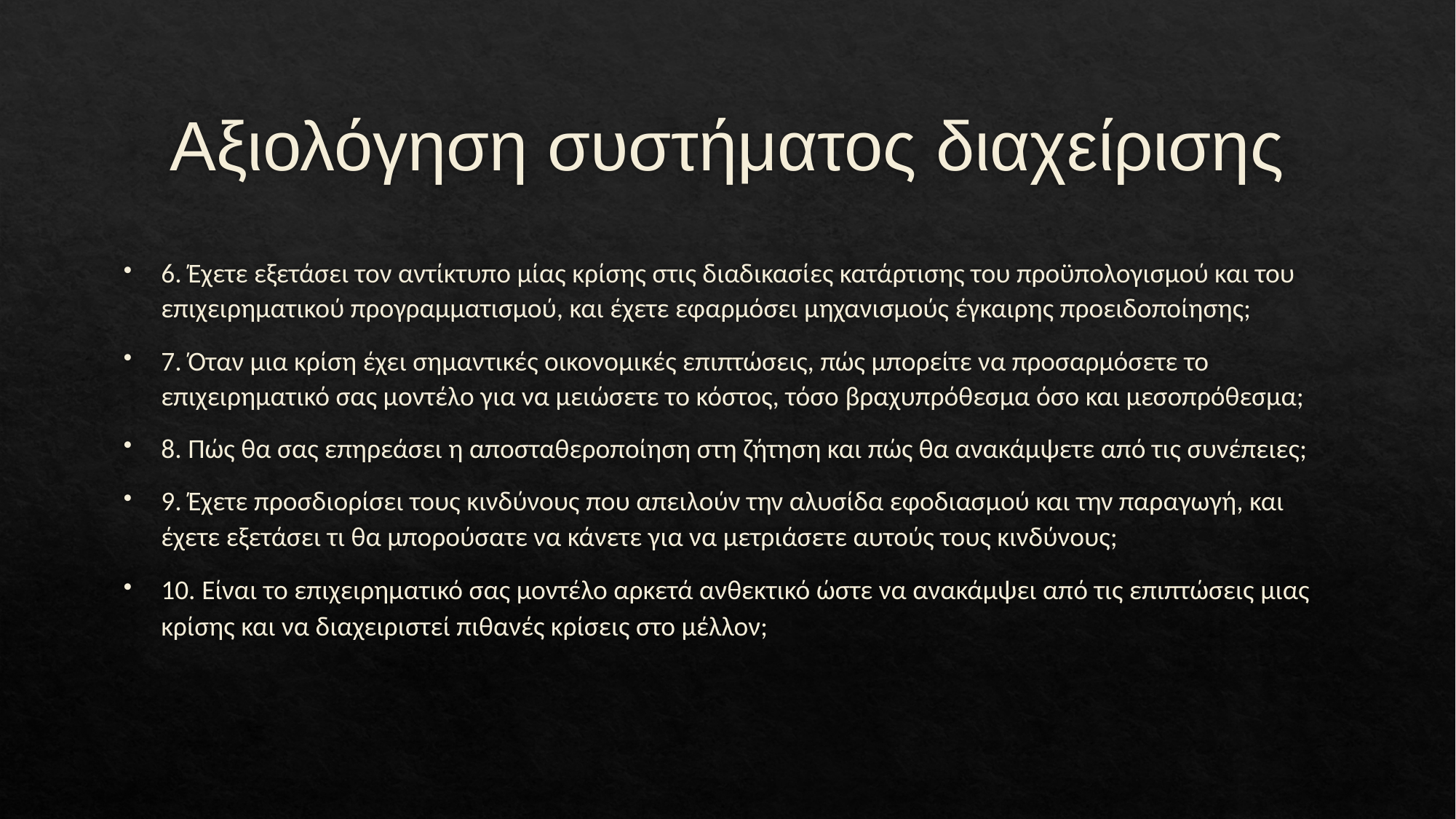

# Αξιολόγηση συστήματος διαχείρισης
6. Έχετε εξετάσει τον αντίκτυπο μίας κρίσης στις διαδικασίες κατάρτισης του προϋπολογισμού και του επιχειρηματικού προγραμματισμού, και έχετε εφαρμόσει μηχανισμούς έγκαιρης προειδοποίησης;
7. Όταν μια κρίση έχει σημαντικές οικονομικές επιπτώσεις, πώς μπορείτε να προσαρμόσετε το επιχειρηματικό σας μοντέλο για να μειώσετε το κόστος, τόσο βραχυπρόθεσμα όσο και μεσοπρόθεσμα;
8. Πώς θα σας επηρεάσει η αποσταθεροποίηση στη ζήτηση και πώς θα ανακάμψετε από τις συνέπειες;
9. Έχετε προσδιορίσει τους κινδύνους που απειλούν την αλυσίδα εφοδιασμού και την παραγωγή, και έχετε εξετάσει τι θα μπορούσατε να κάνετε για να μετριάσετε αυτούς τους κινδύνους;
10. Είναι το επιχειρηματικό σας μοντέλο αρκετά ανθεκτικό ώστε να ανακάμψει από τις επιπτώσεις μιας κρίσης και να διαχειριστεί πιθανές κρίσεις στο μέλλον;